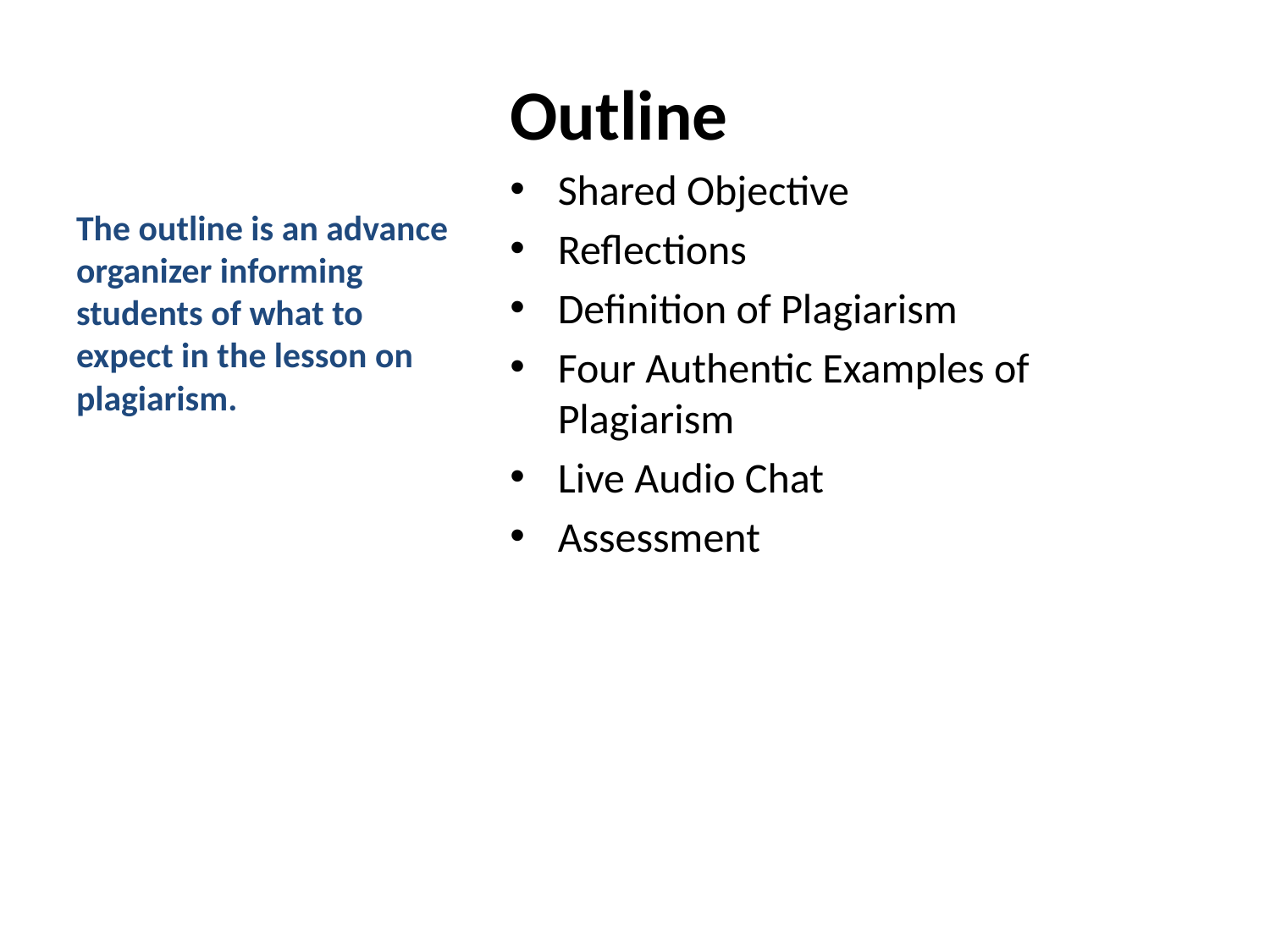

#
Outline
Shared Objective
Reflections
Definition of Plagiarism
Four Authentic Examples of Plagiarism
Live Audio Chat
Assessment

The outline is an advance organizer informing students of what to expect in the lesson on plagiarism.